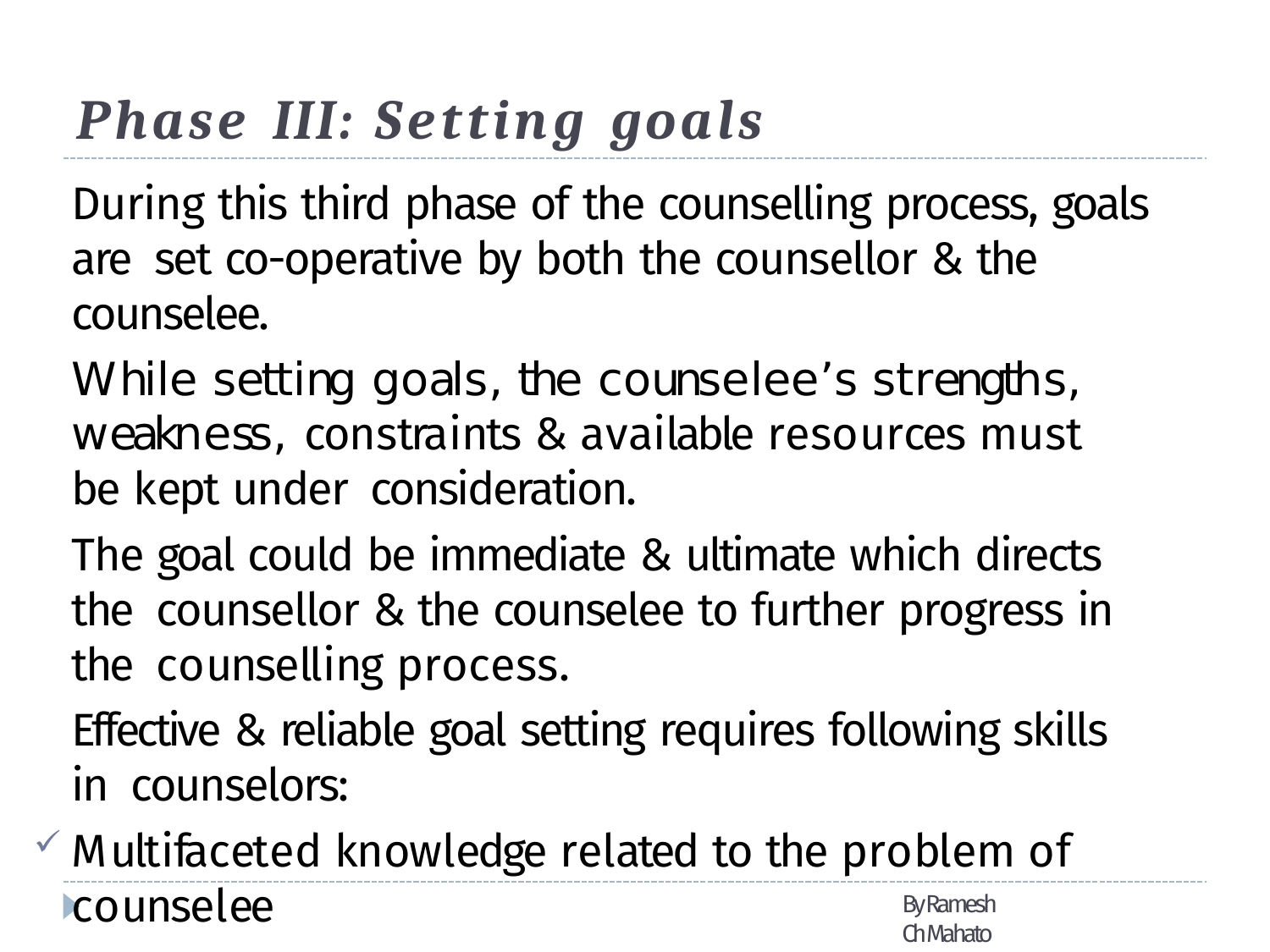

# Phase	III: Setting	goals
During this third phase of the counselling process, goals are  set co-operative by both the counsellor & the counselee.
While setting goals, the counselee’s strengths, weakness,  constraints & available resources must be kept under  consideration.
The goal could be immediate & ultimate which directs the  counsellor & the counselee to further progress in the  counselling process.
Effective & reliable goal setting requires following skills in  counselors:
Multifaceted knowledge related to the problem of counselee
By Ramesh Ch Mahato